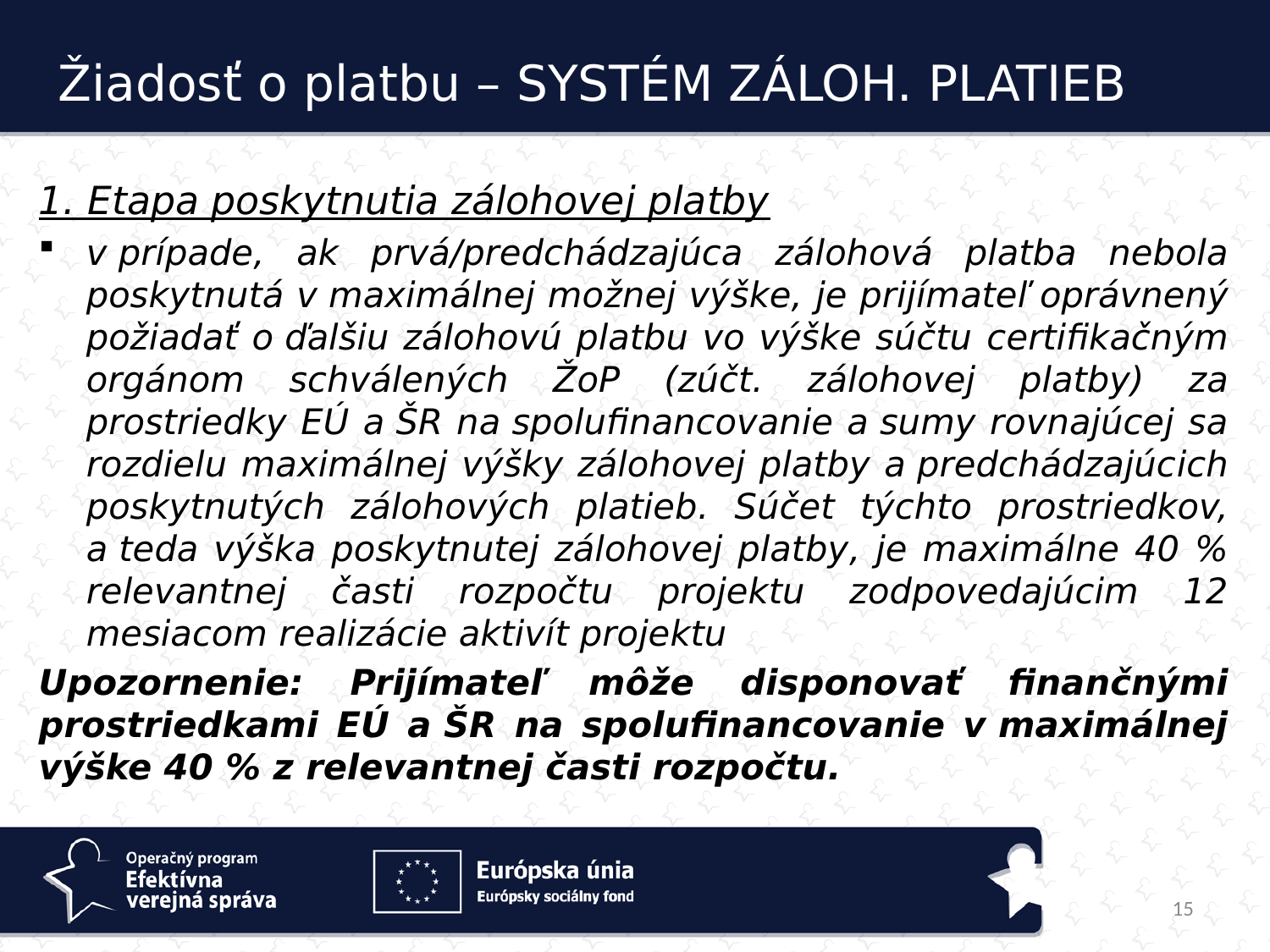

Žiadosť o platbu – SYSTÉM ZÁLOH. PLATIEB
1. Etapa poskytnutia zálohovej platby
v prípade, ak prvá/predchádzajúca zálohová platba nebola poskytnutá v maximálnej možnej výške, je prijímateľ oprávnený požiadať o ďalšiu zálohovú platbu vo výške súčtu certifikačným orgánom schválených ŽoP (zúčt. zálohovej platby) za prostriedky EÚ a ŠR na spolufinancovanie a sumy rovnajúcej sa rozdielu maximálnej výšky zálohovej platby a predchádzajúcich poskytnutých zálohových platieb. Súčet týchto prostriedkov, a teda výška poskytnutej zálohovej platby, je maximálne 40 % relevantnej časti rozpočtu projektu zodpovedajúcim 12 mesiacom realizácie aktivít projektu
Upozornenie: Prijímateľ môže disponovať finančnými prostriedkami EÚ a ŠR na spolufinancovanie v maximálnej výške 40 % z relevantnej časti rozpočtu.

15